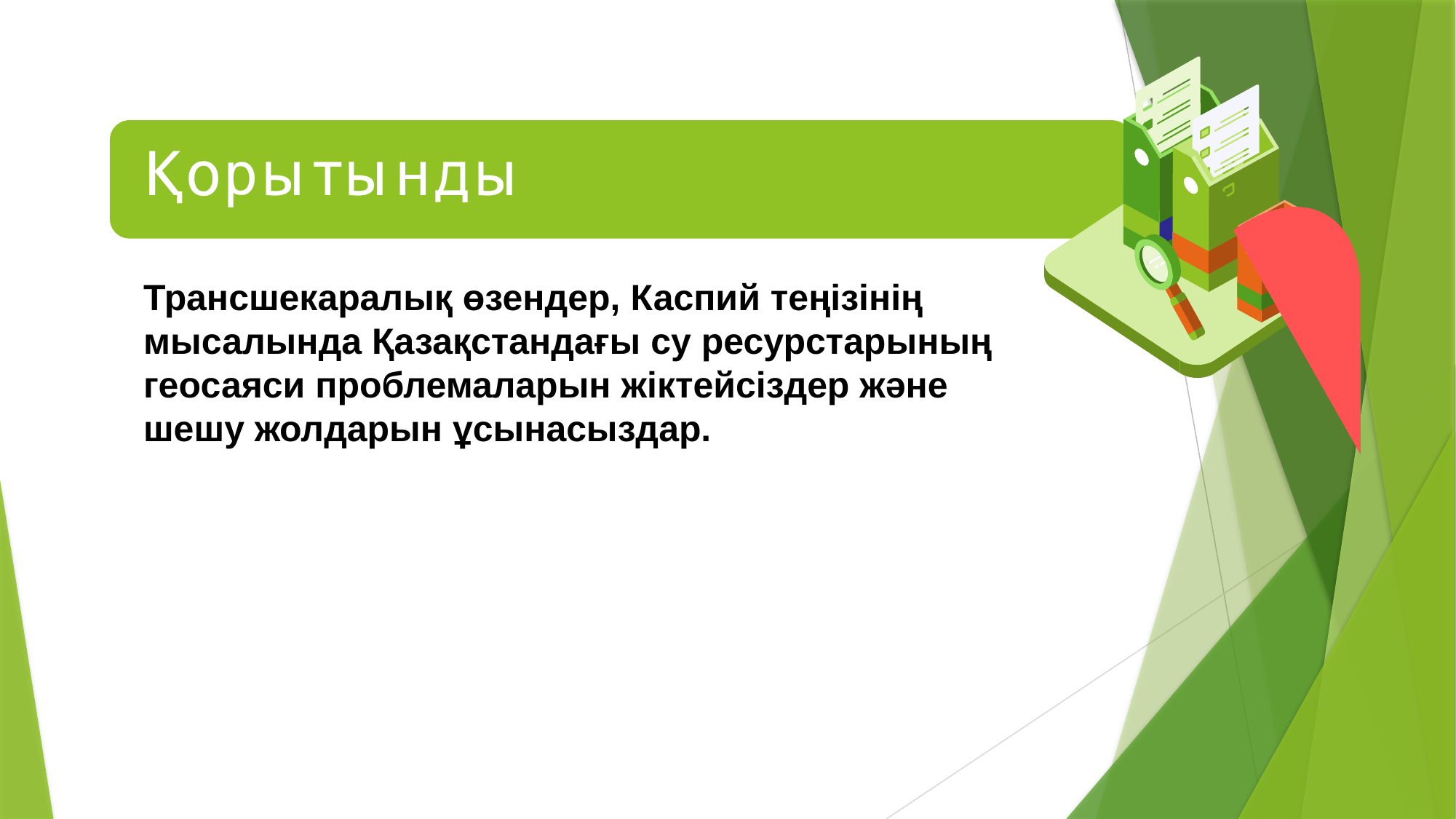

Қорытынды
Трансшекаралық өзендер, Каспий теңізінің мысалында Қазақстандағы су ресурстарының геосаяси проблемаларын жіктейсіздер және шешу жолдарын ұсынасыздар.